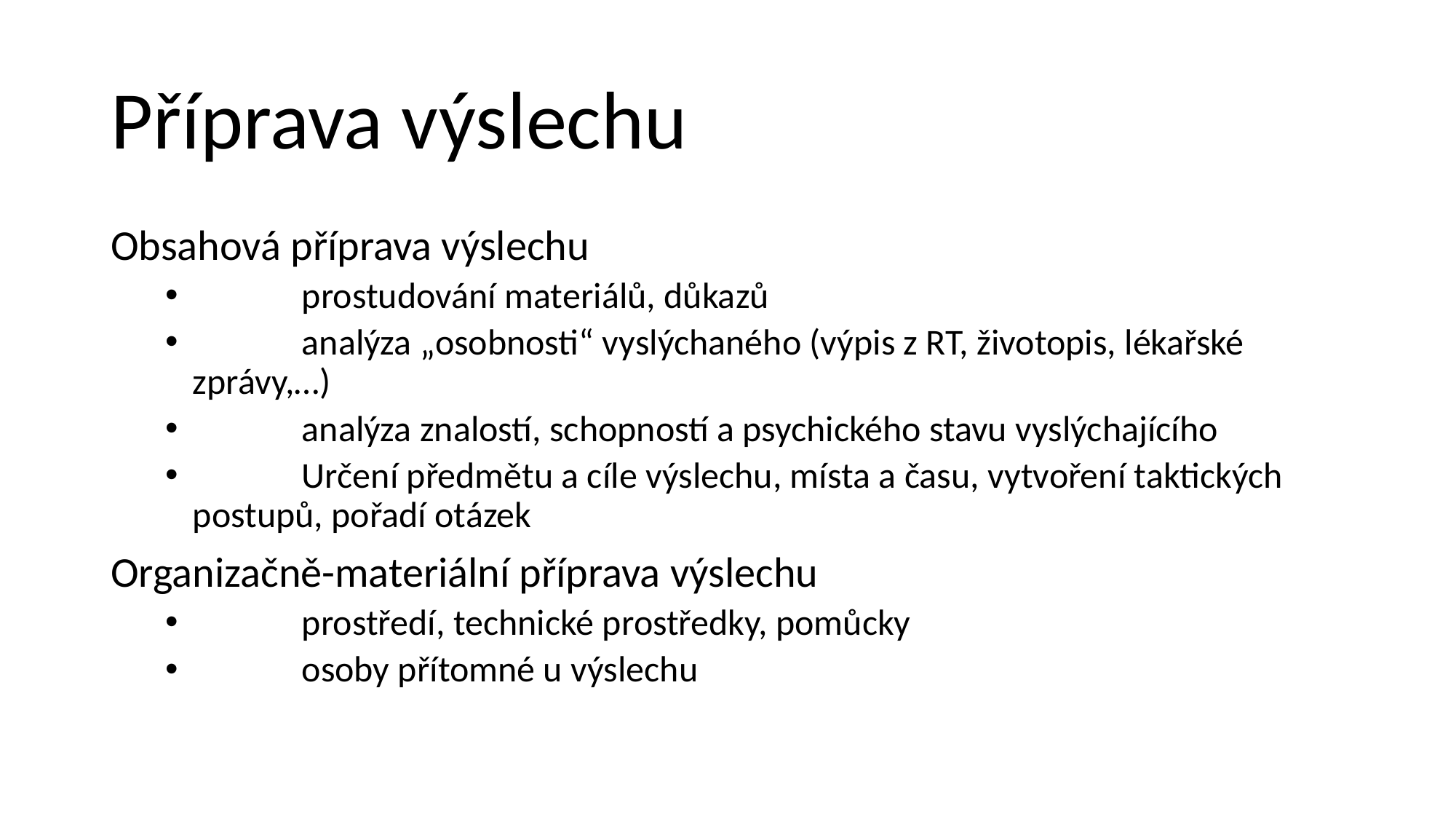

# Příprava výslechu
Obsahová příprava výslechu
	prostudování materiálů, důkazů
	analýza „osobnosti“ vyslýchaného (výpis z RT, životopis, lékařské zprávy,…)
	analýza znalostí, schopností a psychického stavu vyslýchajícího
	Určení předmětu a cíle výslechu, místa a času, vytvoření taktických postupů, pořadí otázek
Organizačně-materiální příprava výslechu
	prostředí, technické prostředky, pomůcky
	osoby přítomné u výslechu